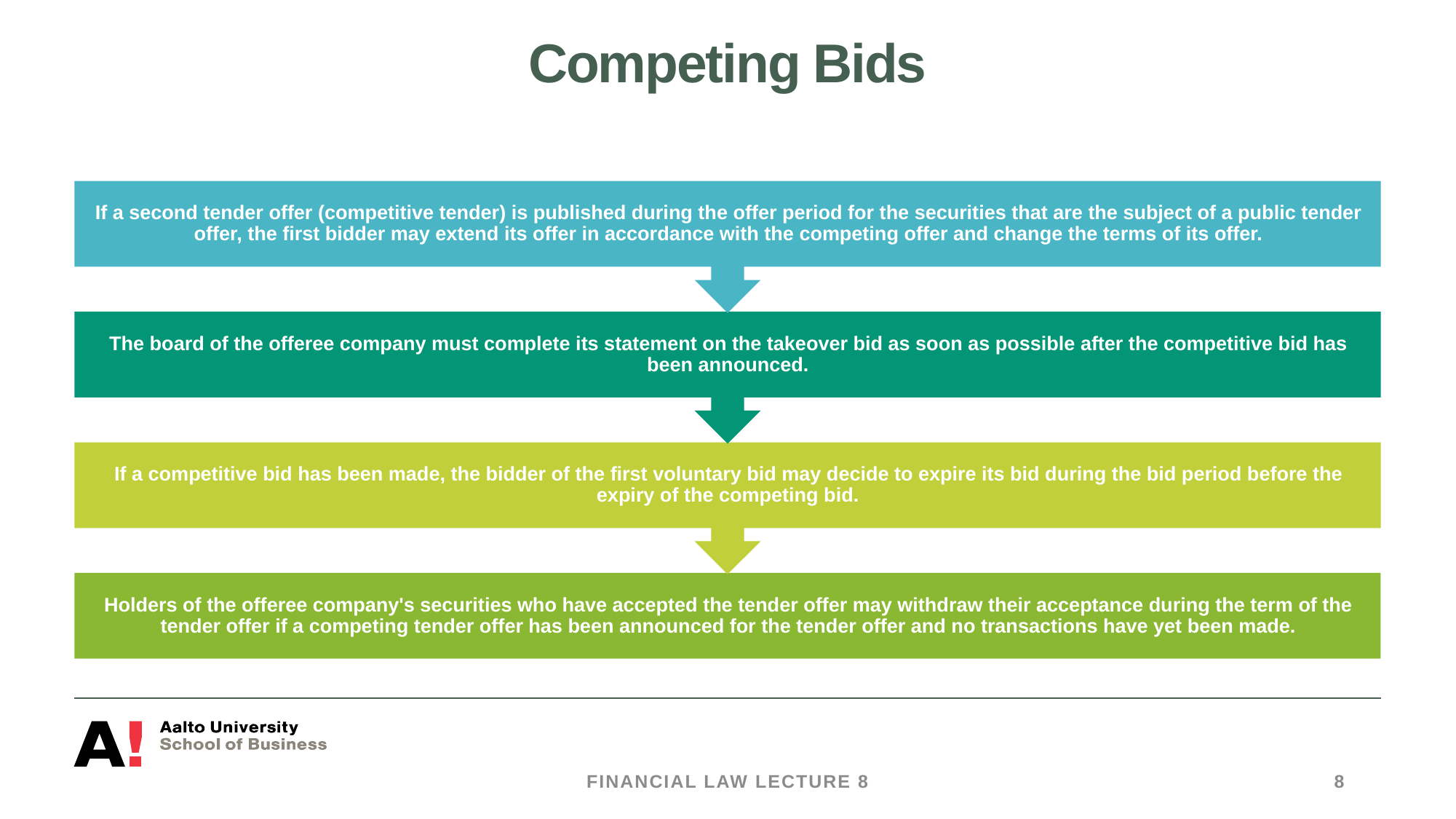

# Competing Bids
Holders of the offeree company's securities who have accepted the tender offer may withdraw their acceptance during the term of the tender offer if a competing tender offer has been announced for the tender offer and no transactions have yet been made.
If a competitive bid has been made, the bidder of the first voluntary bid may decide to expire its bid during the bid period before the expiry of the competing bid.
The board of the offeree company must complete its statement on the takeover bid as soon as possible after the competitive bid has been announced.
If a second tender offer (competitive tender) is published during the offer period for the securities that are the subject of a public tender offer, the first bidder may extend its offer in accordance with the competing offer and change the terms of its offer.
Financial Law Lecture 8
8